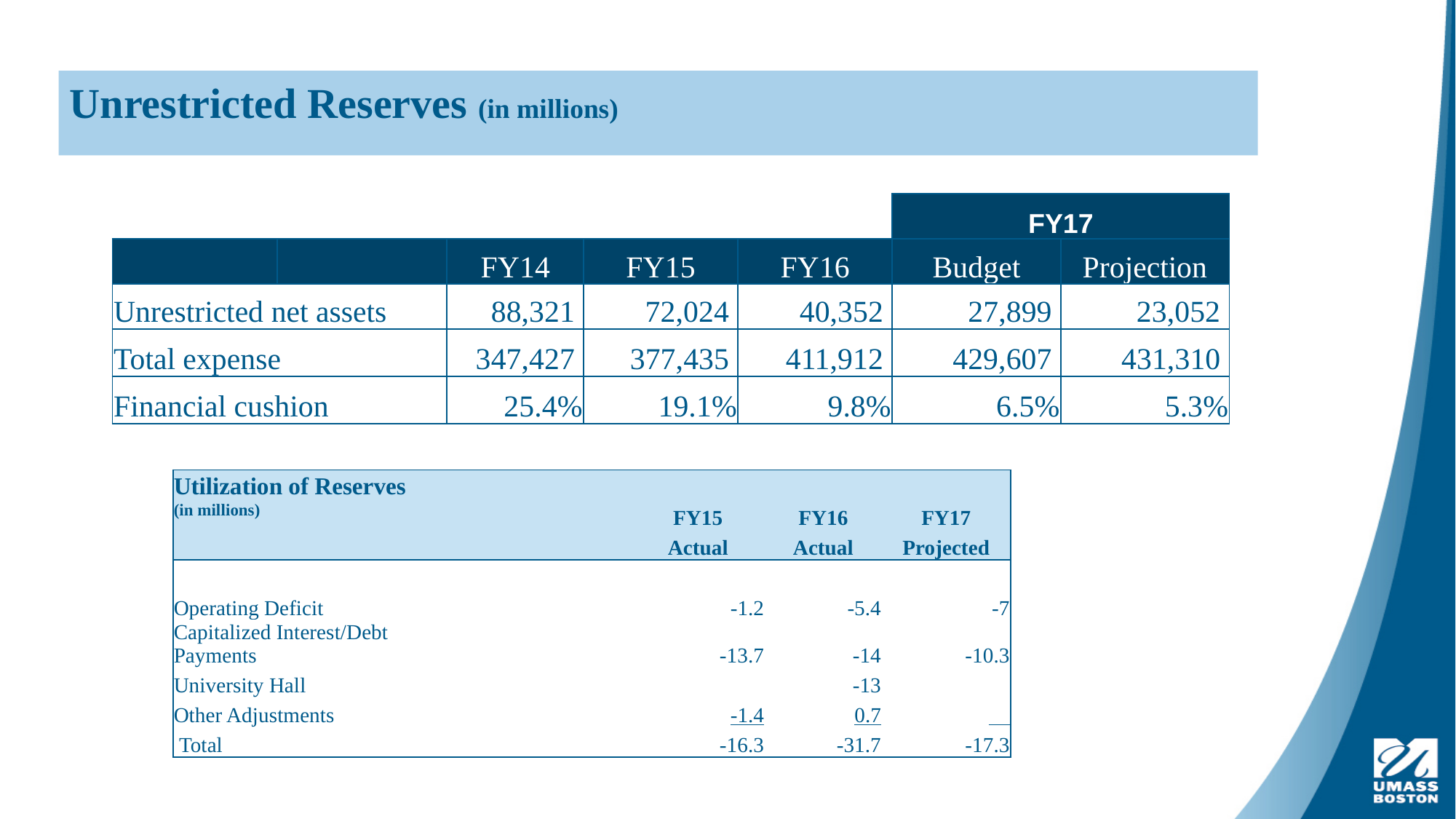

Unrestricted Reserves (in millions)
|  |  |  |  |  | FY17 |  |
| --- | --- | --- | --- | --- | --- | --- |
|  |  | FY14 | FY15 | FY16 | Budget | Projection |
| Unrestricted net assets |  | 88,321 | 72,024 | 40,352 | 27,899 | 23,052 |
| Total expense |  | 347,427 | 377,435 | 411,912 | 429,607 | 431,310 |
| Financial cushion |  | 25.4% | 19.1% | 9.8% | 6.5% | 5.3% |
| Utilization of Reserves |  |  |  |  |  |  |
| --- | --- | --- | --- | --- | --- | --- |
| (in millions) |  |  |  | FY15 | FY16 | FY17 |
|  |  |  |  | Actual | Actual | Projected |
|  |  |  |  |  |  |  |
| Operating Deficit |  |  |  | -1.2 | -5.4 | -7 |
| Capitalized Interest/Debt Payments |  |  |  | -13.7 | -14 | -10.3 |
| University Hall |  |  |  |  | -13 |  |
| Other Adjustments |  |  |  | -1.4 | 0.7 |  |
| Total |  |  |  | -16.3 | -31.7 | -17.3 |